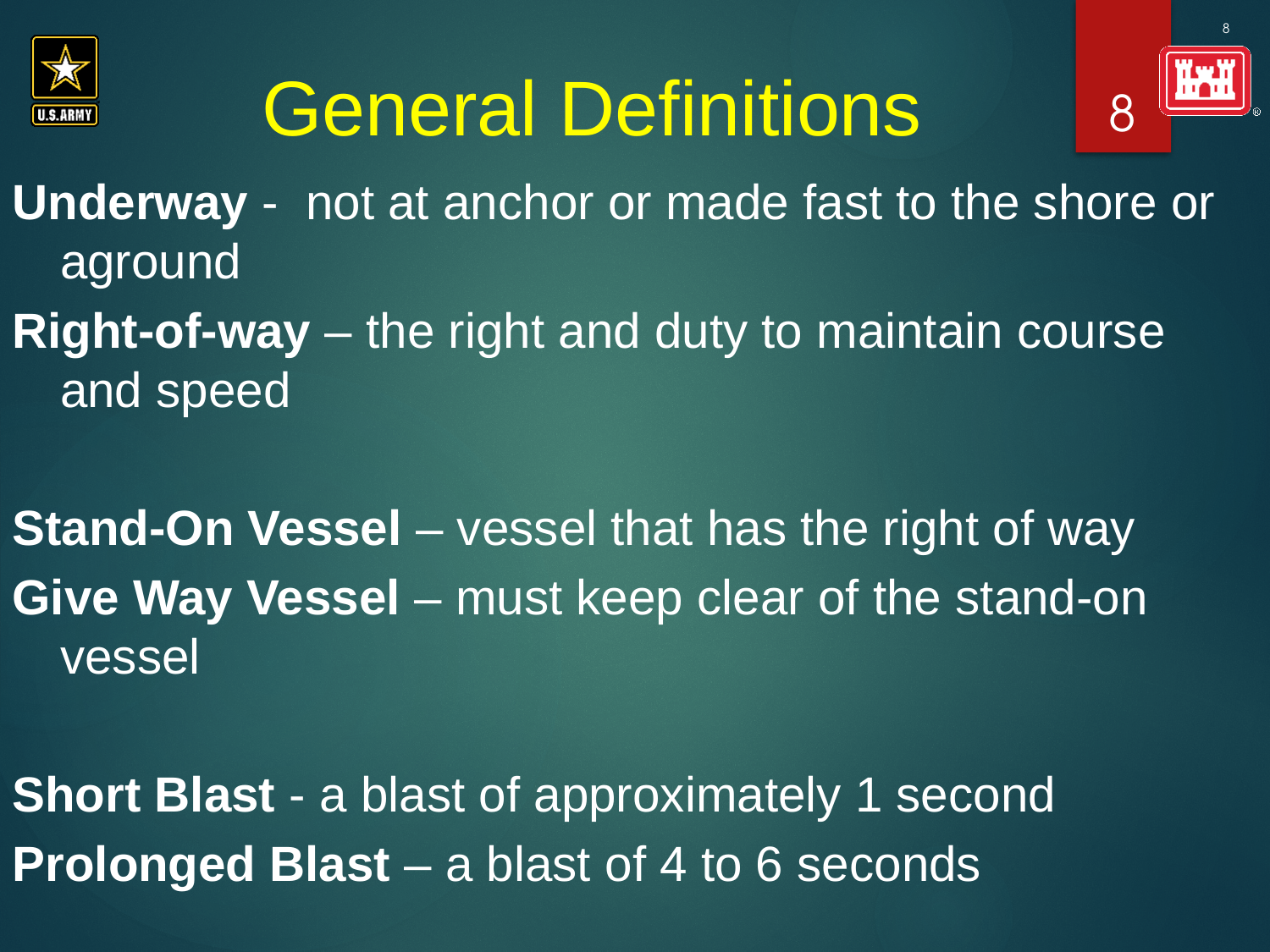

General Definitions
8
#
Underway -  not at anchor or made fast to the shore or aground
Right-of-way – the right and duty to maintain course and speed

Stand-On Vessel – vessel that has the right of way
Give Way Vessel – must keep clear of the stand-on vessel

Short Blast - a blast of approximately 1 second
Prolonged Blast – a blast of 4 to 6 seconds